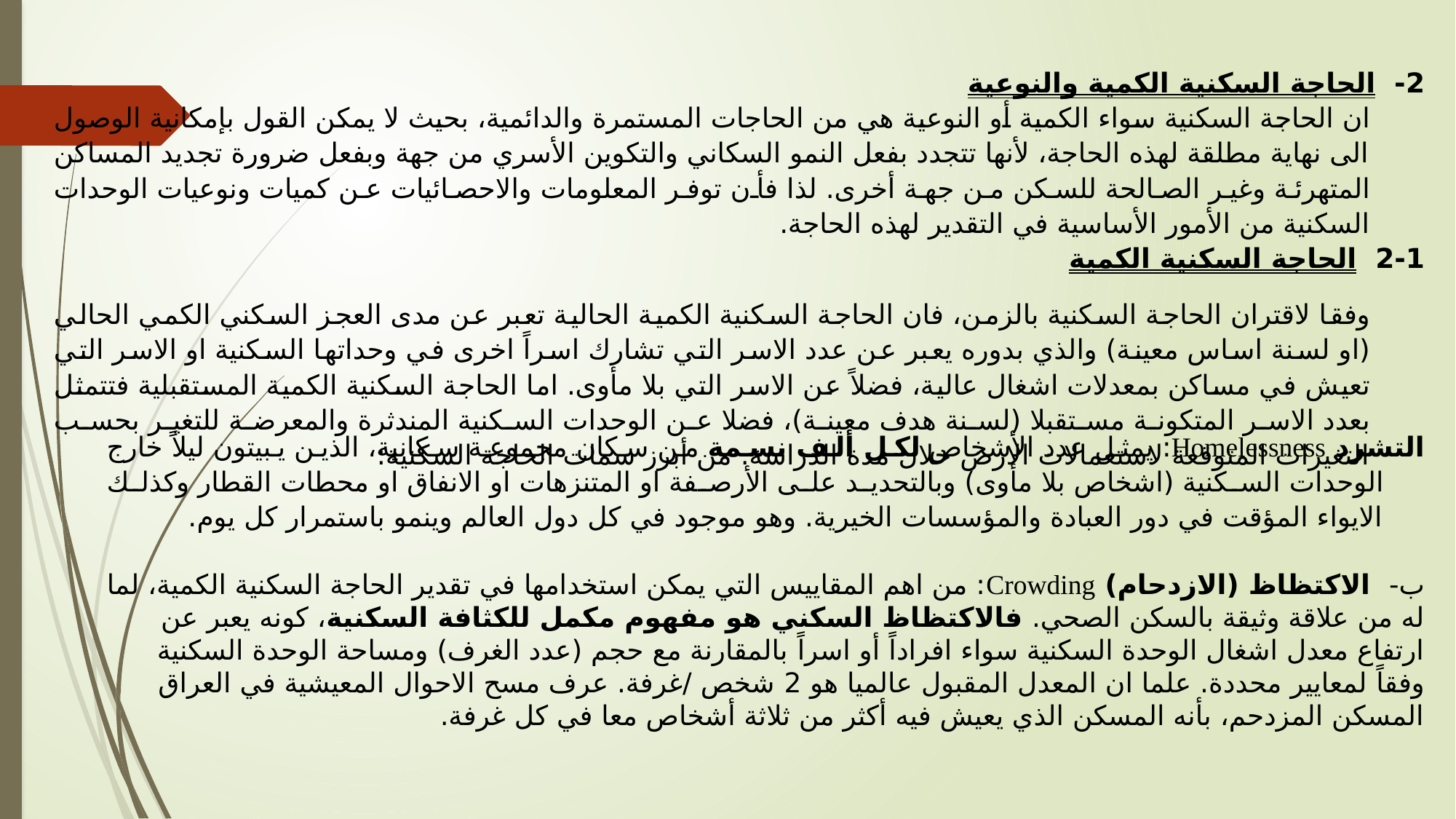

2-  الحاجة السكنية الكمية والنوعية
ان الحاجة السكنية سواء الكمية أو النوعية هي من الحاجات المستمرة والدائمية، بحيث لا يمكن القول بإمكانية الوصول الى نهاية مطلقة لهذه الحاجة، لأنها تتجدد بفعل النمو السكاني والتكوين الأسري من جهة وبفعل ضرورة تجديد المساكن المتهرئة وغير الصالحة للسكن من جهة أخرى. لذا فأن توفر المعلومات والاحصائيات عن كميات ونوعيات الوحدات السكنية من الأمور الأساسية في التقدير لهذه الحاجة.
2-1  الحاجة السكنية الكمية

وفقا لاقتران الحاجة السكنية بالزمن، فان الحاجة السكنية الكمية الحالية تعبر عن مدى العجز السكني الكمي الحالي (او لسنة اساس معينة) والذي بدوره يعبر عن عدد الاسر التي تشارك اسراً اخرى في وحداتها السكنية او الاسر التي تعيش في مساكن بمعدلات اشغال عالية، فضلاً عن الاسر التي بلا مأوى. اما الحاجة السكنية الكمية المستقبلية فتتمثل بعدد الاسر المتكونة مستقبلا (لسنة هدف معينة)، فضلا عن الوحدات السكنية المندثرة والمعرضة للتغير بحسب التغيرات المتوقعة لاستعمالات الارض خلال مدة الدراسة. من أبرز سمات الحاجة السكنية:
التشرد Homelessness: يمثل عدد الأشخاص لكل ألف نسمة من سكان مجموعة سكانية، الذين يبيتون ليلاً خارج الوحدات السكنية (اشخاص بلا مأوى) وبالتحديد على الأرصفة او المتنزهات او الانفاق او محطات القطار وكذلك الايواء المؤقت في دور العبادة والمؤسسات الخيرية. وهو موجود في كل دول العالم وينمو باستمرار كل يوم.

ب-  الاكتظاظ (الازدحام) Crowding: من اهم المقاييس التي يمكن استخدامها في تقدير الحاجة السكنية الكمية، لما له من علاقة وثيقة بالسكن الصحي. فالاكتظاظ السكني هو مفهوم مكمل للكثافة السكنية، كونه يعبر عن ارتفاع معدل اشغال الوحدة السكنية سواء افراداً أو اسراً بالمقارنة مع حجم (عدد الغرف) ومساحة الوحدة السكنية وفقاً لمعايير محددة. علما ان المعدل المقبول عالميا هو 2 شخص /غرفة. عرف مسح الاحوال المعيشية في العراق المسكن المزدحم، بأنه المسكن الذي يعيش فيه أكثر من ثلاثة أشخاص معا في كل غرفة.